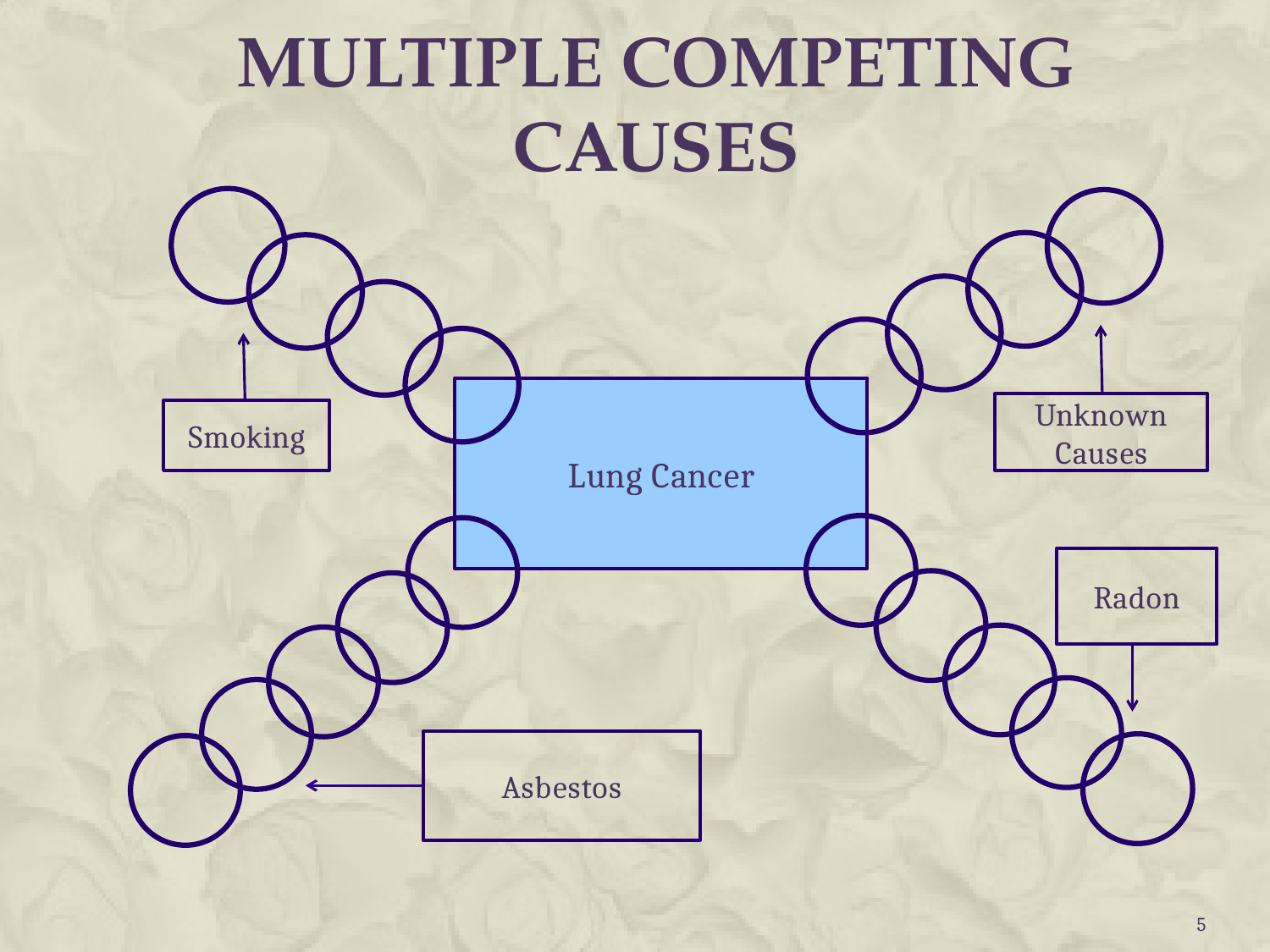

# Multiple Competing causes

Lung Cancer
Unknown Causes
Smoking
Radon

Asbestos
5